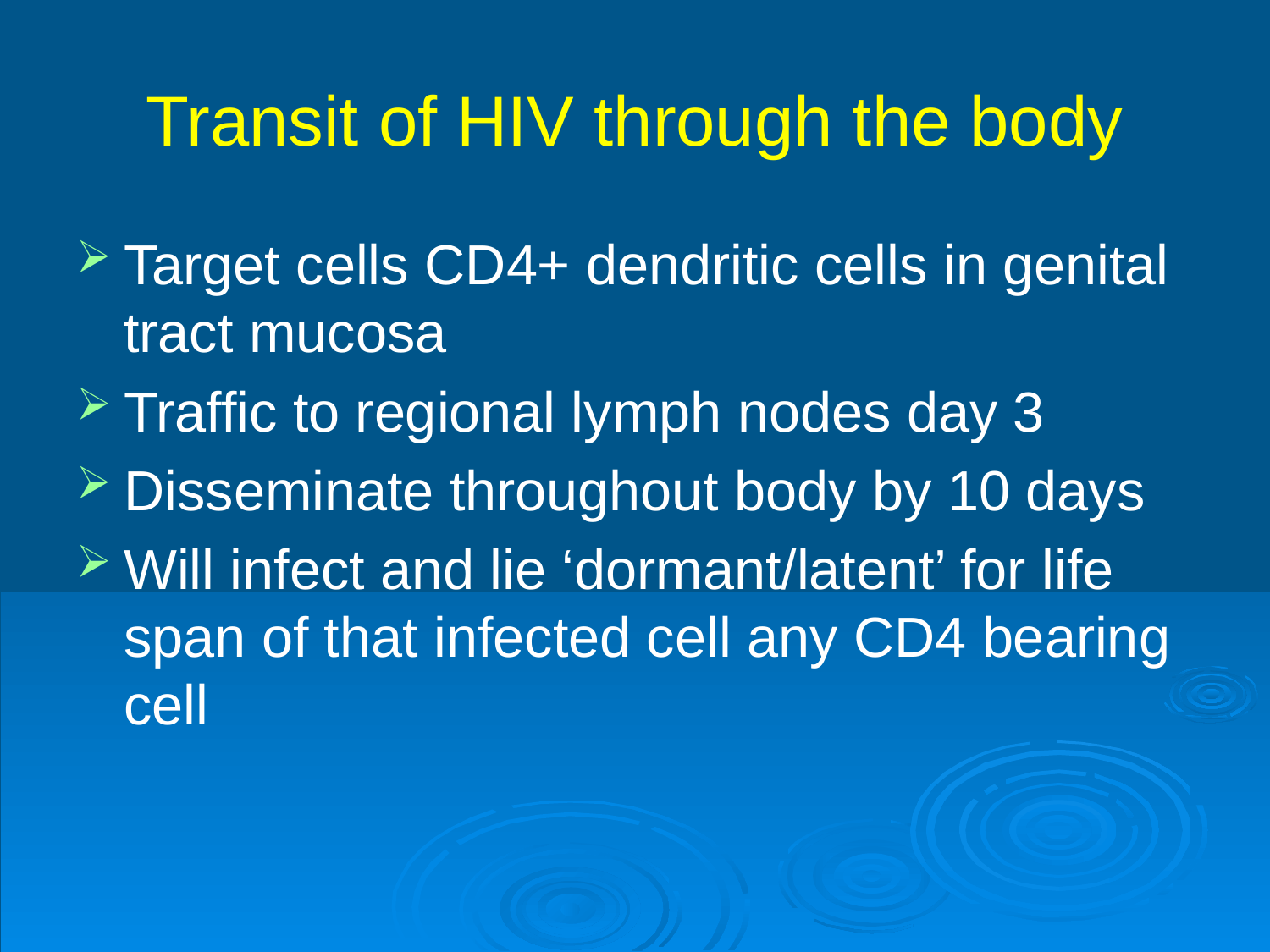

# Transit of HIV through the body
Target cells CD4+ dendritic cells in genital tract mucosa
Traffic to regional lymph nodes day 3
Disseminate throughout body by 10 days
Will infect and lie ‘dormant/latent’ for life span of that infected cell any CD4 bearing cell